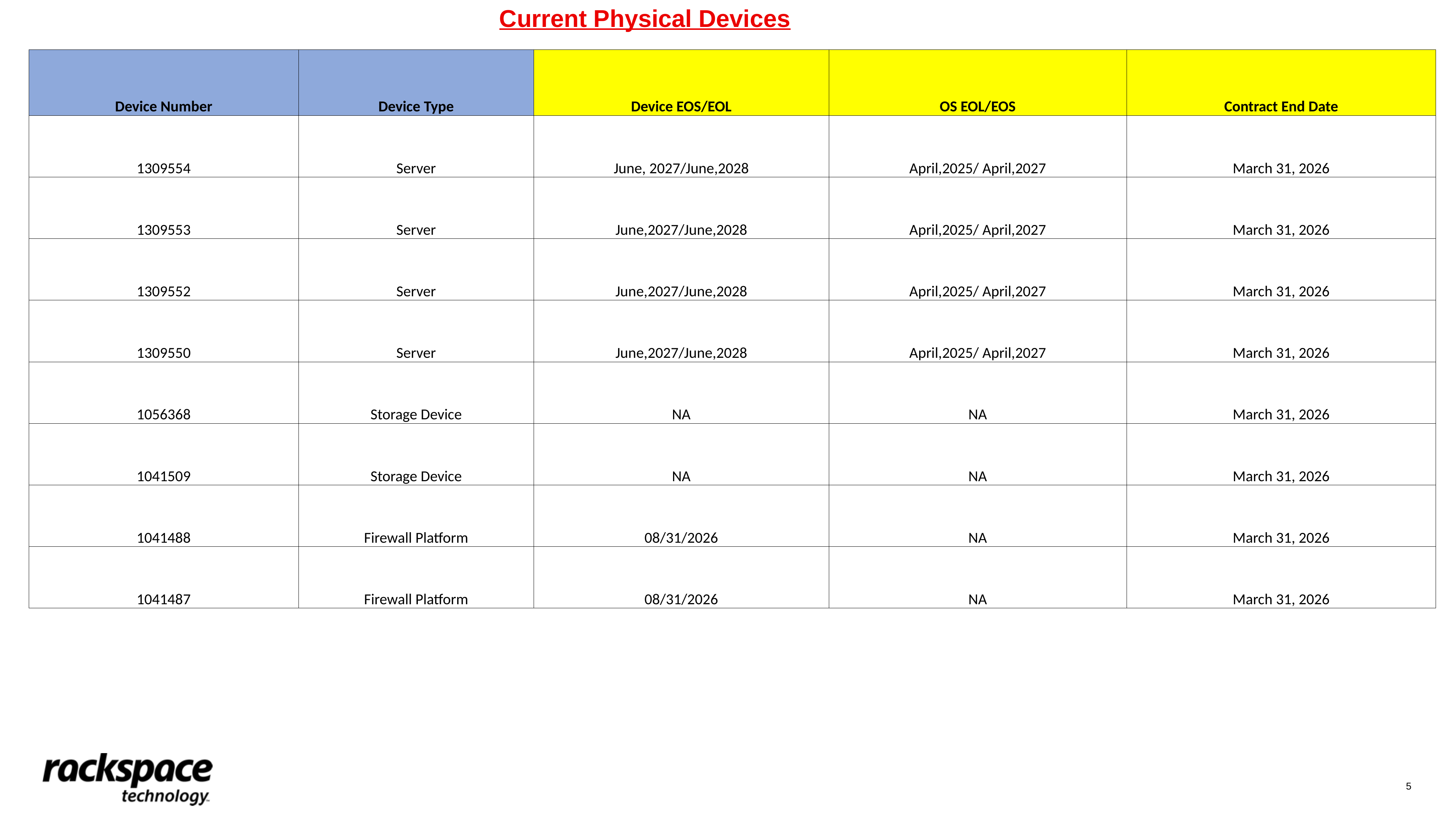

# Current Physical Devices
| Device Number | Device Type | Device EOS/EOL | OS EOL/EOS | Contract End Date |
| --- | --- | --- | --- | --- |
| 1309554 | Server | June, 2027/June,2028 | April,2025/ April,2027 | March 31, 2026 |
| 1309553 | Server | June,2027/June,2028 | April,2025/ April,2027 | March 31, 2026 |
| 1309552 | Server | June,2027/June,2028 | April,2025/ April,2027 | March 31, 2026 |
| 1309550 | Server | June,2027/June,2028 | April,2025/ April,2027 | March 31, 2026 |
| 1056368 | Storage Device | NA | NA | March 31, 2026 |
| 1041509 | Storage Device | NA | NA | March 31, 2026 |
| 1041488 | Firewall Platform | 08/31/2026 | NA | March 31, 2026 |
| 1041487 | Firewall Platform | 08/31/2026 | NA | March 31, 2026 |
5